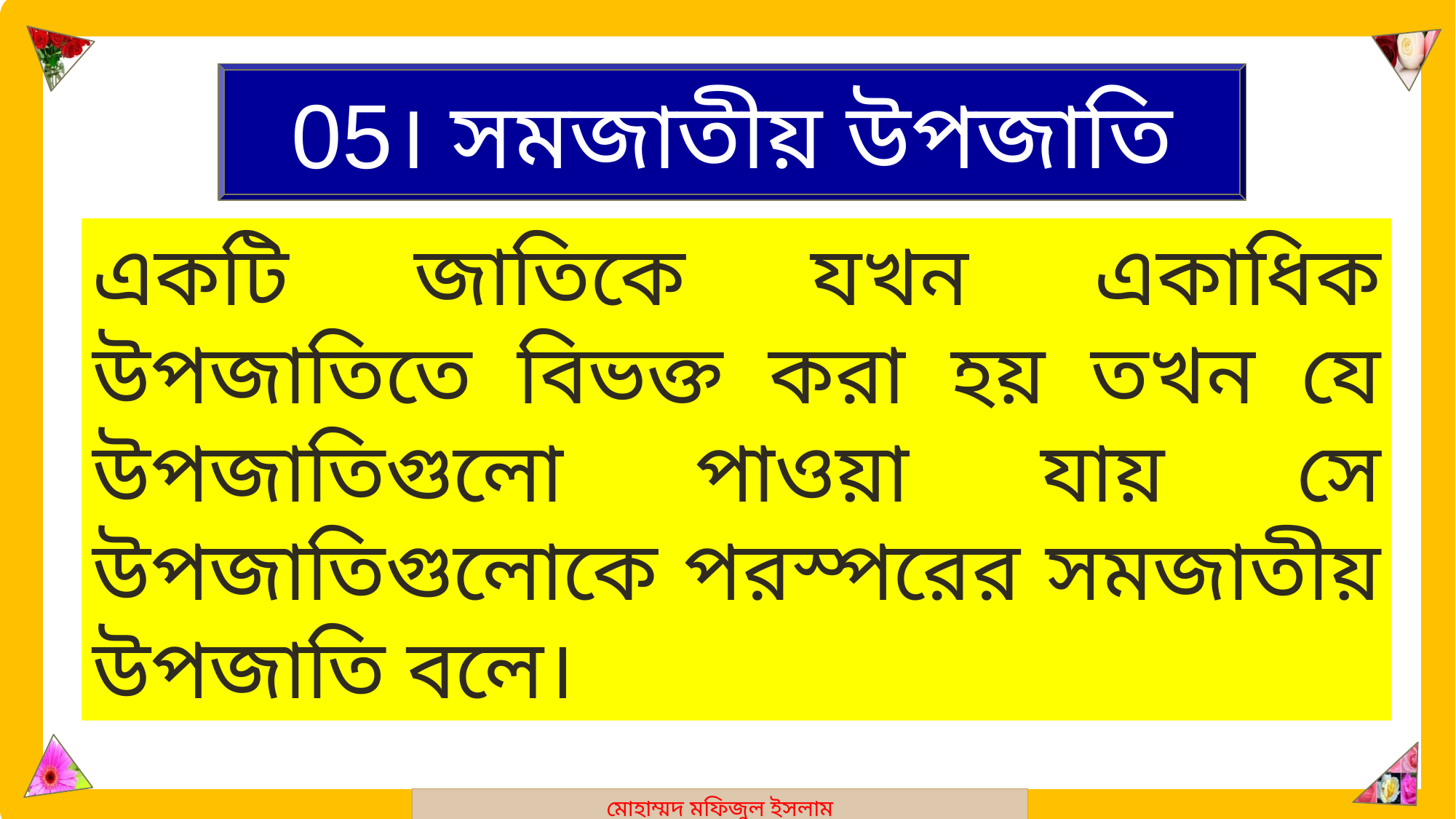

মোহাম্মদ মফিজুল ইসলাম

05। সমজাতীয় উপজাতি
একটি জাতিকে যখন একাধিক উপজাতিতে বিভক্ত করা হয় তখন যে উপজাতিগুলো পাওয়া যায় সে উপজাতিগুলোকে পরস্পরের সমজাতীয় উপজাতি বলে।